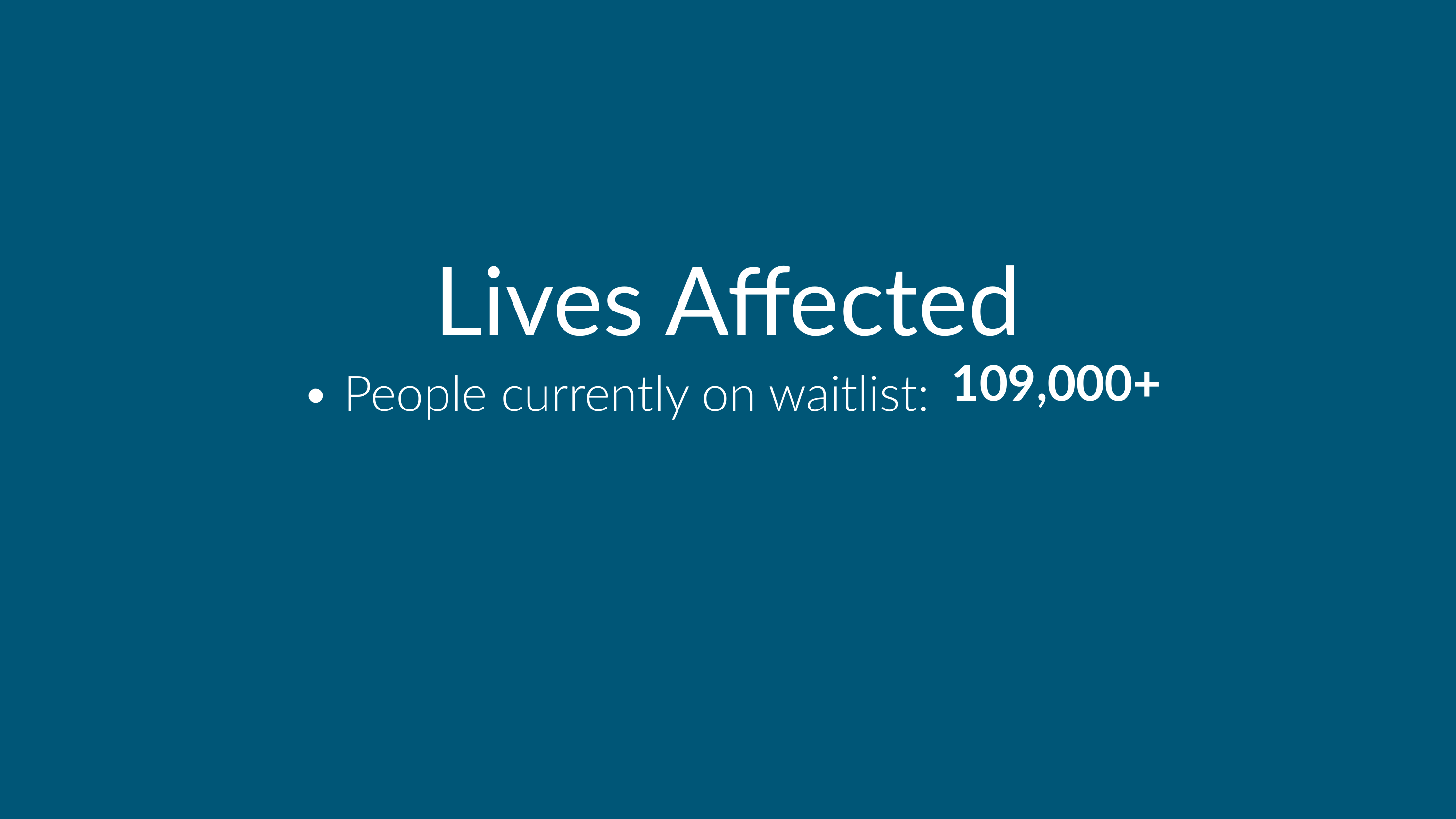

Lives Affected
People currently on waitlist:

109,000+